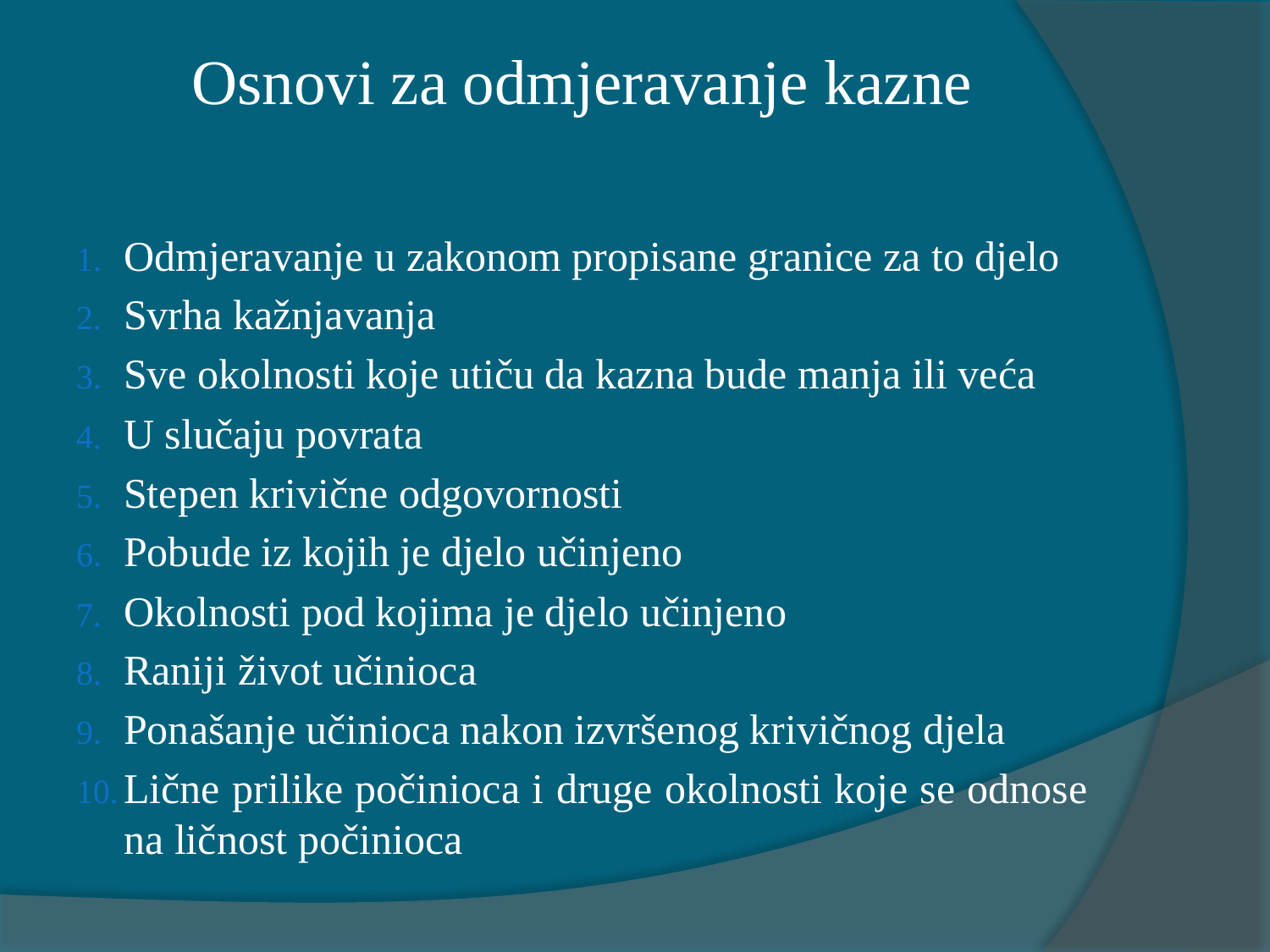

# Osnovi za odmjeravanje kazne
Odmjeravanje u zakonom propisane granice za to djelo
Svrha kažnjavanja
Sve okolnosti koje utiču da kazna bude manja ili veća
U slučaju povrata
Stepen krivične odgovornosti
Pobude iz kojih je djelo učinjeno
Okolnosti pod kojima je djelo učinjeno
Raniji život učinioca
Ponašanje učinioca nakon izvršenog krivičnog djela
Lične prilike počinioca i druge okolnosti koje se odnose na ličnost počinioca